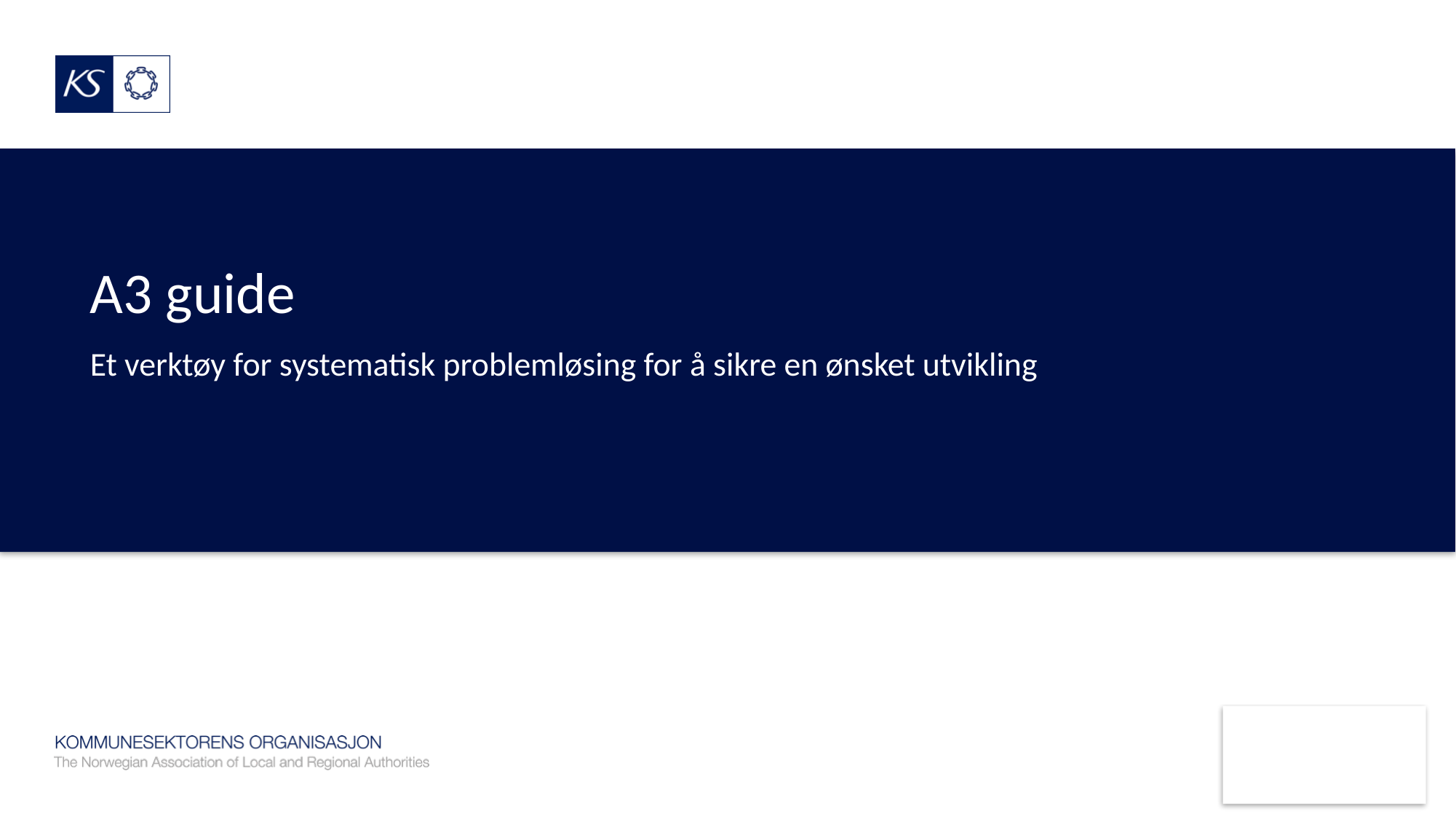

# A3 guide
Et verktøy for systematisk problemløsing for å sikre en ønsket utvikling